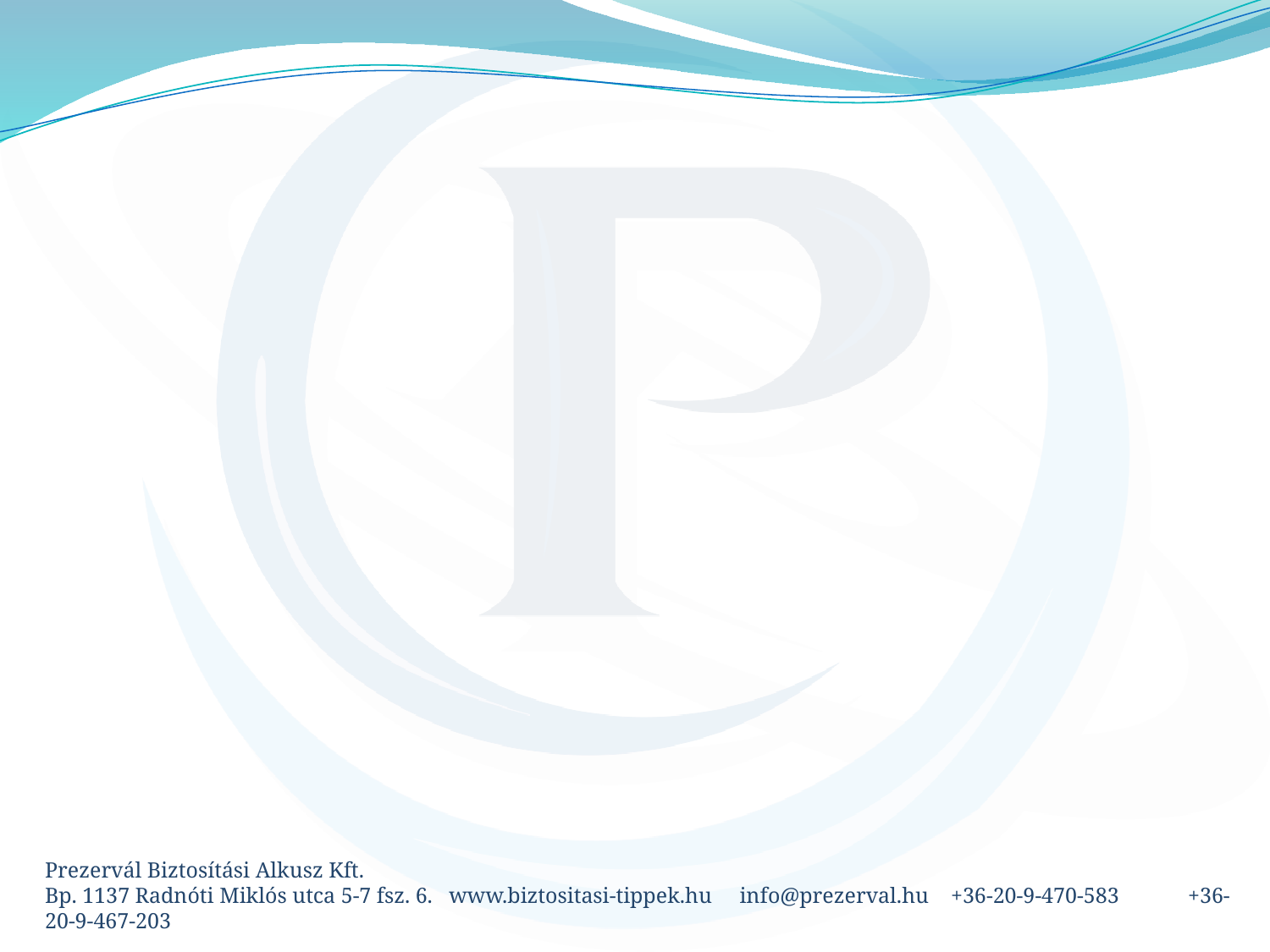

#

Prezervál Biztosítási Alkusz Kft.
Bp. 1137 Radnóti Miklós utca 5-7 fsz. 6.   www.biztositasi-tippek.hu     info@prezerval.hu    +36-20-9-470-583	+36-20-9-467-203